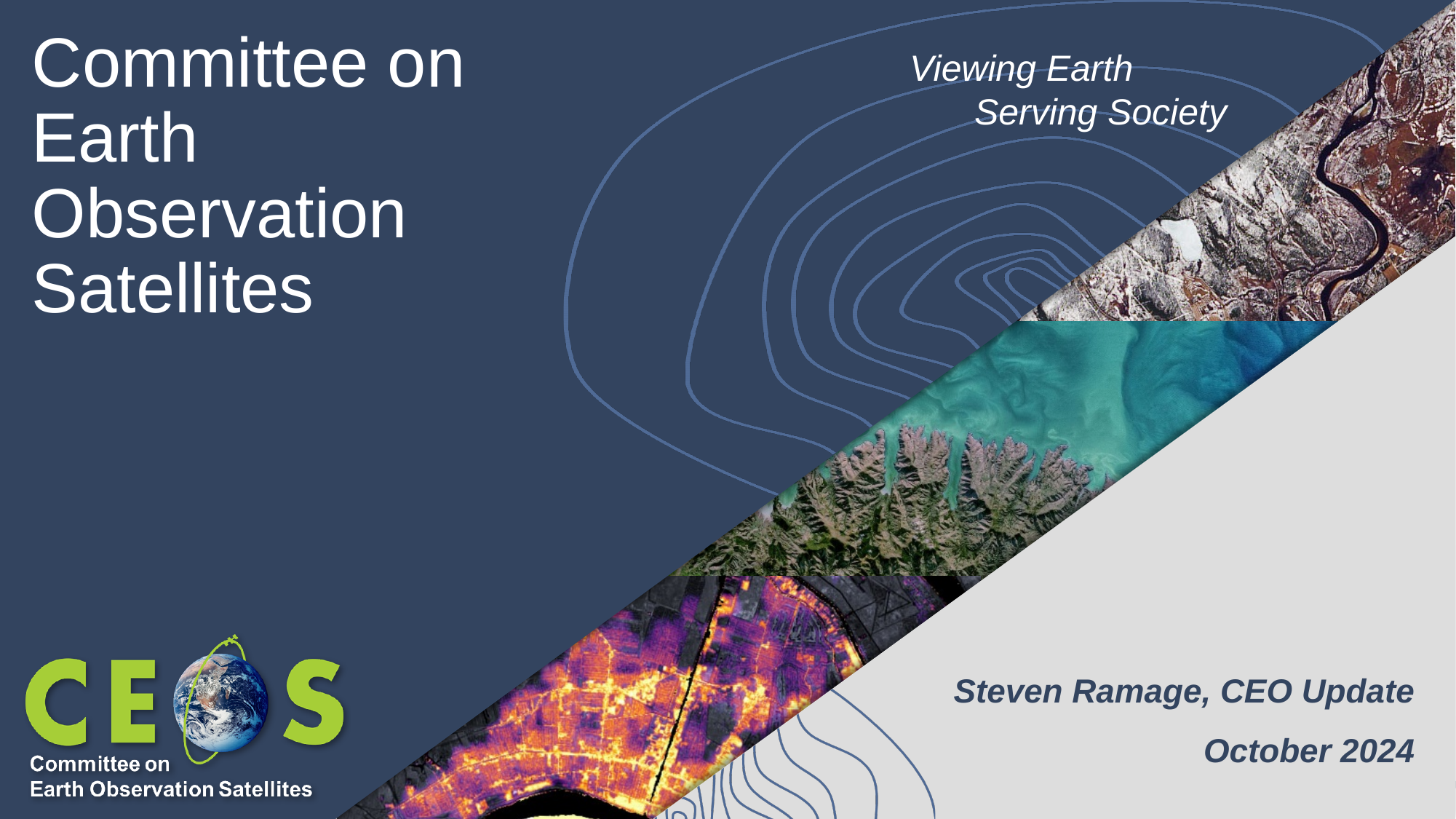

# Committee on Earth Observation Satellites
Viewing Earth
	Serving Society

Steven Ramage, CEO Update
October 2024